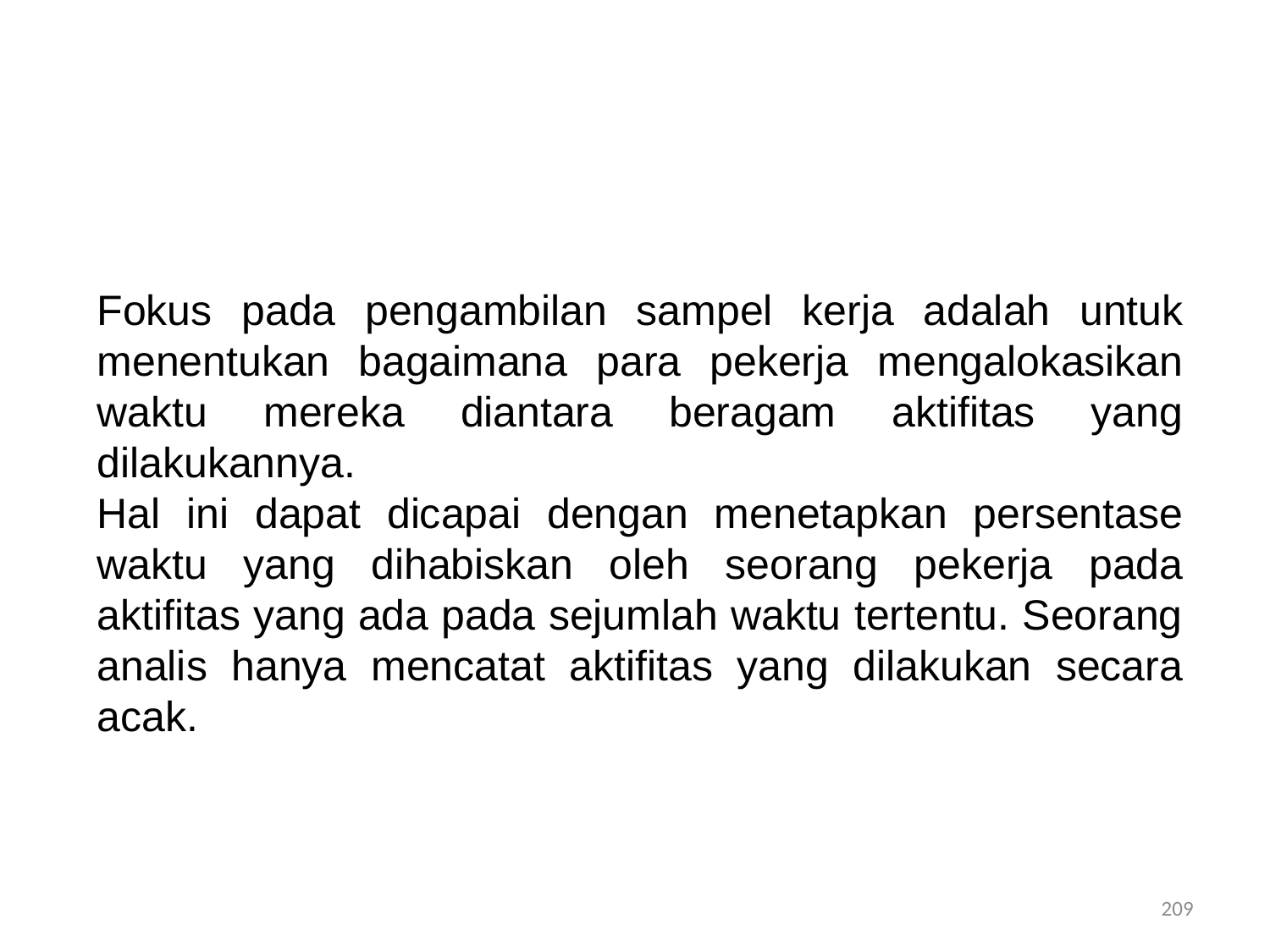

Fokus pada pengambilan sampel kerja adalah untuk menentukan bagaimana para pekerja mengalokasikan waktu mereka diantara beragam aktifitas yang dilakukannya.
Hal ini dapat dicapai dengan menetapkan persentase waktu yang dihabiskan oleh seorang pekerja pada aktifitas yang ada pada sejumlah waktu tertentu. Seorang analis hanya mencatat aktifitas yang dilakukan secara acak.
209